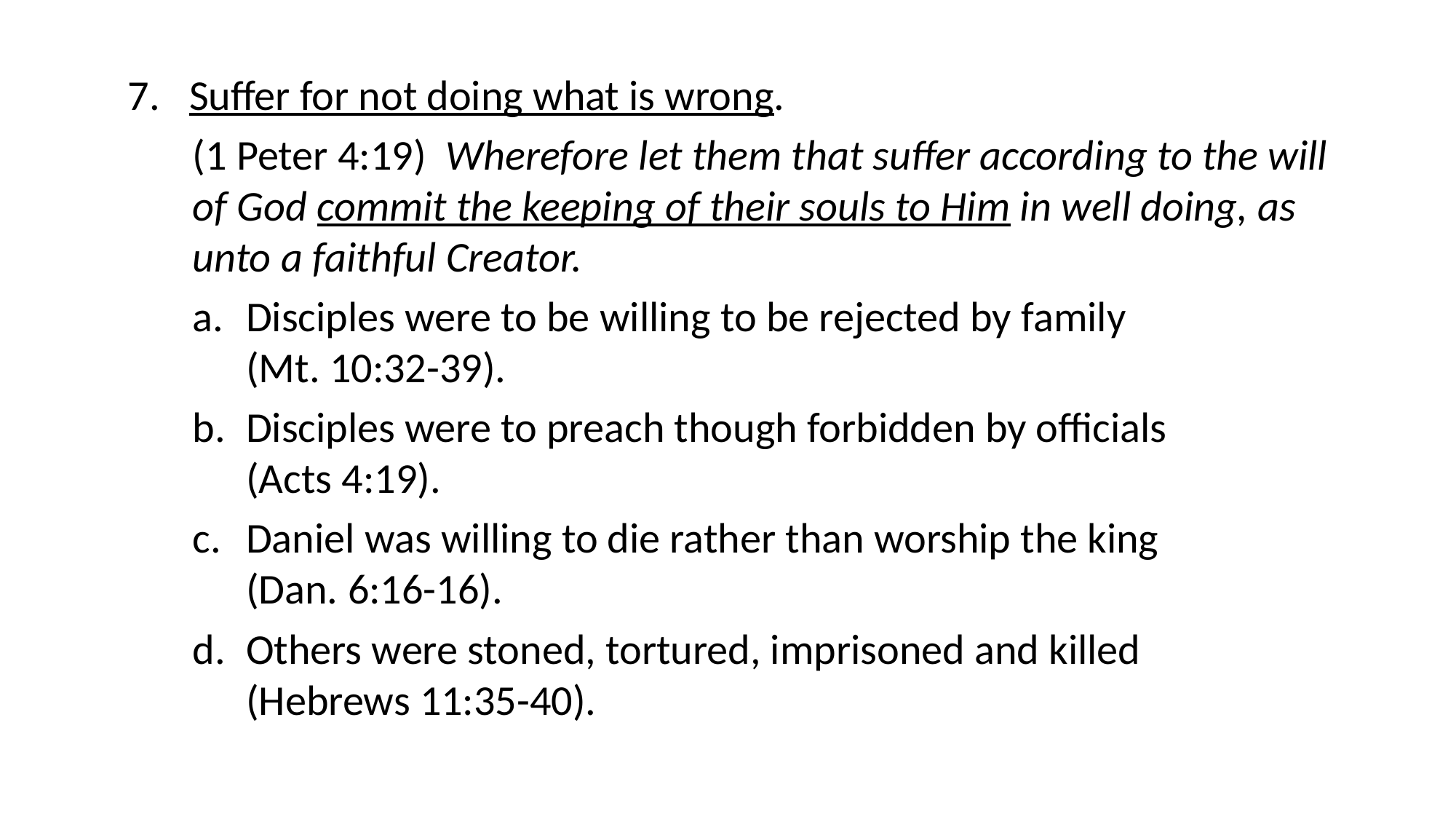

Suffer for not doing what is wrong.
(1 Peter 4:19)  Wherefore let them that suffer according to the will of God commit the keeping of their souls to Him in well doing, as unto a faithful Creator.
Disciples were to be willing to be rejected by family
(Mt. 10:32-39).
Disciples were to preach though forbidden by officials
(Acts 4:19).
Daniel was willing to die rather than worship the king
(Dan. 6:16-16).
Others were stoned, tortured, imprisoned and killed
(Hebrews 11:35-40).